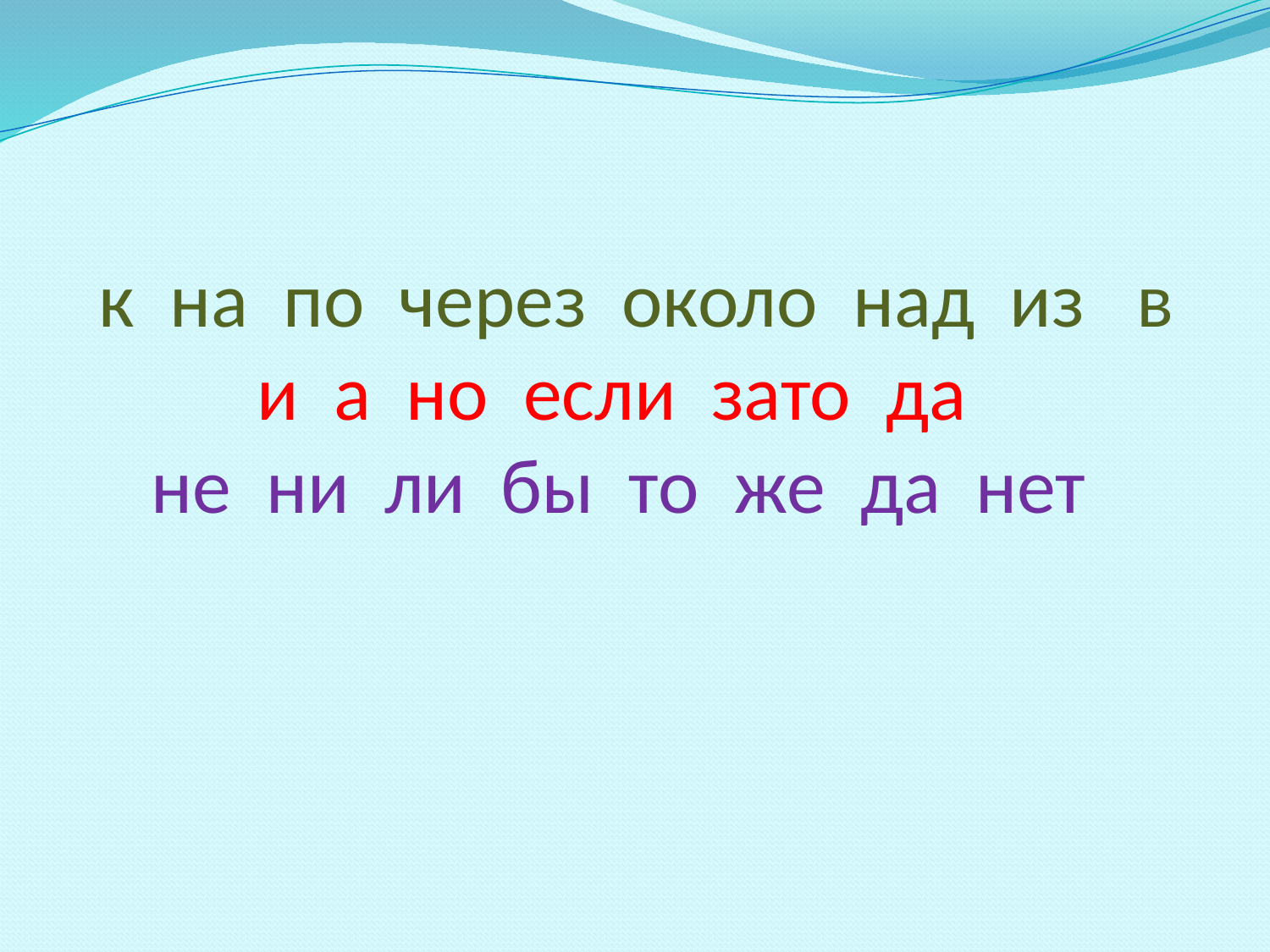

# к  на  по  через  около  над  из   в и  а  но  если  зато  да не  ни  ли  бы  то  же  да  нет